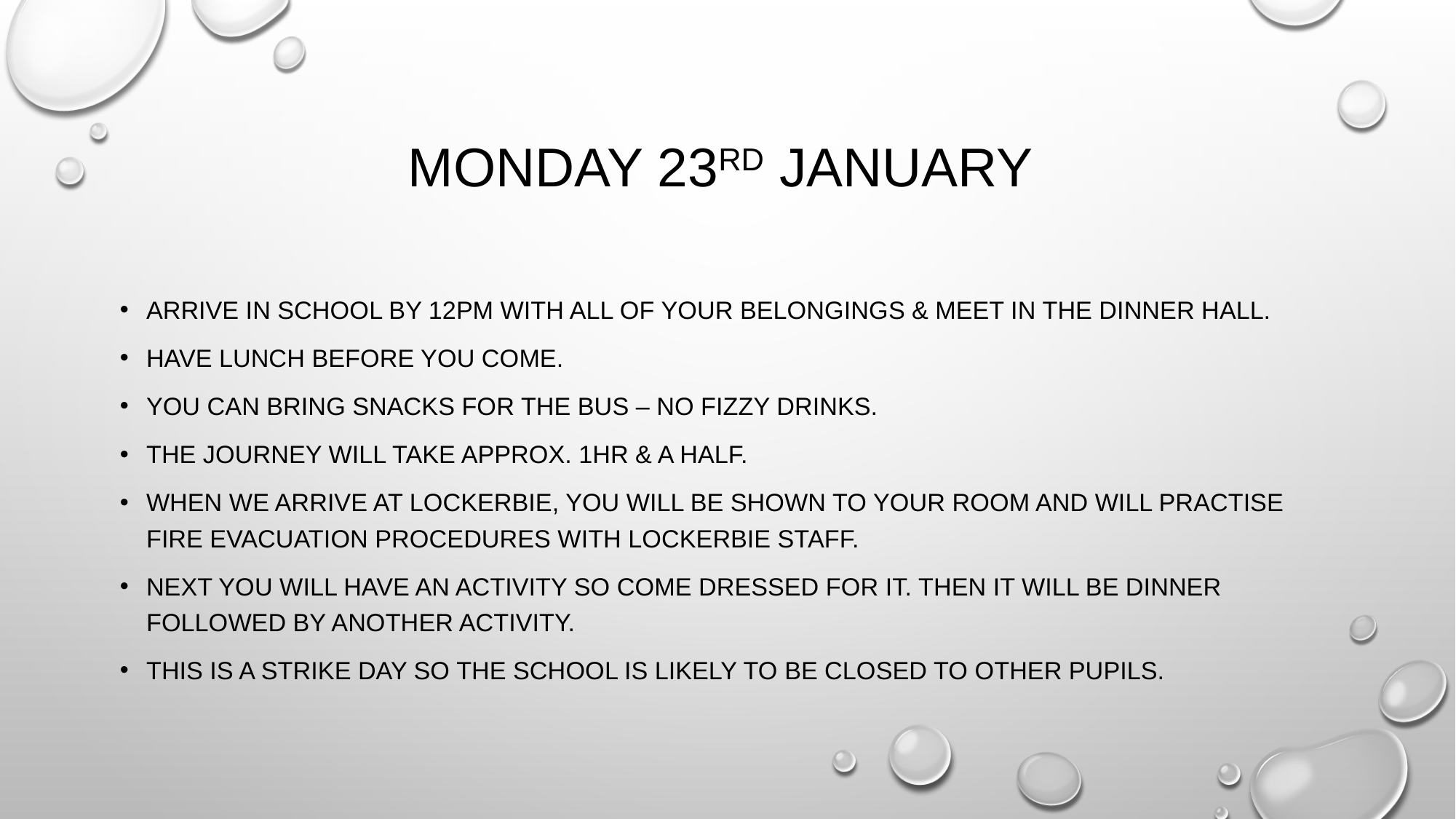

# Monday 23rd January
Arrive in school by 12pm with all of your belongings & meet in the dinner hall.
Have lunch before you come.
You can bring snacks for the bus – no fizzy drinks.
The journey will take approx. 1hr & a half.
When we arrive at Lockerbie, you will be shown to your room and will practise fire evacuation procedures with Lockerbie staff.
Next you will have an activity so come dressed for it. Then it will be dinner followed by another activity.
This is a strike day so the school is likely to be closed to other pupils.